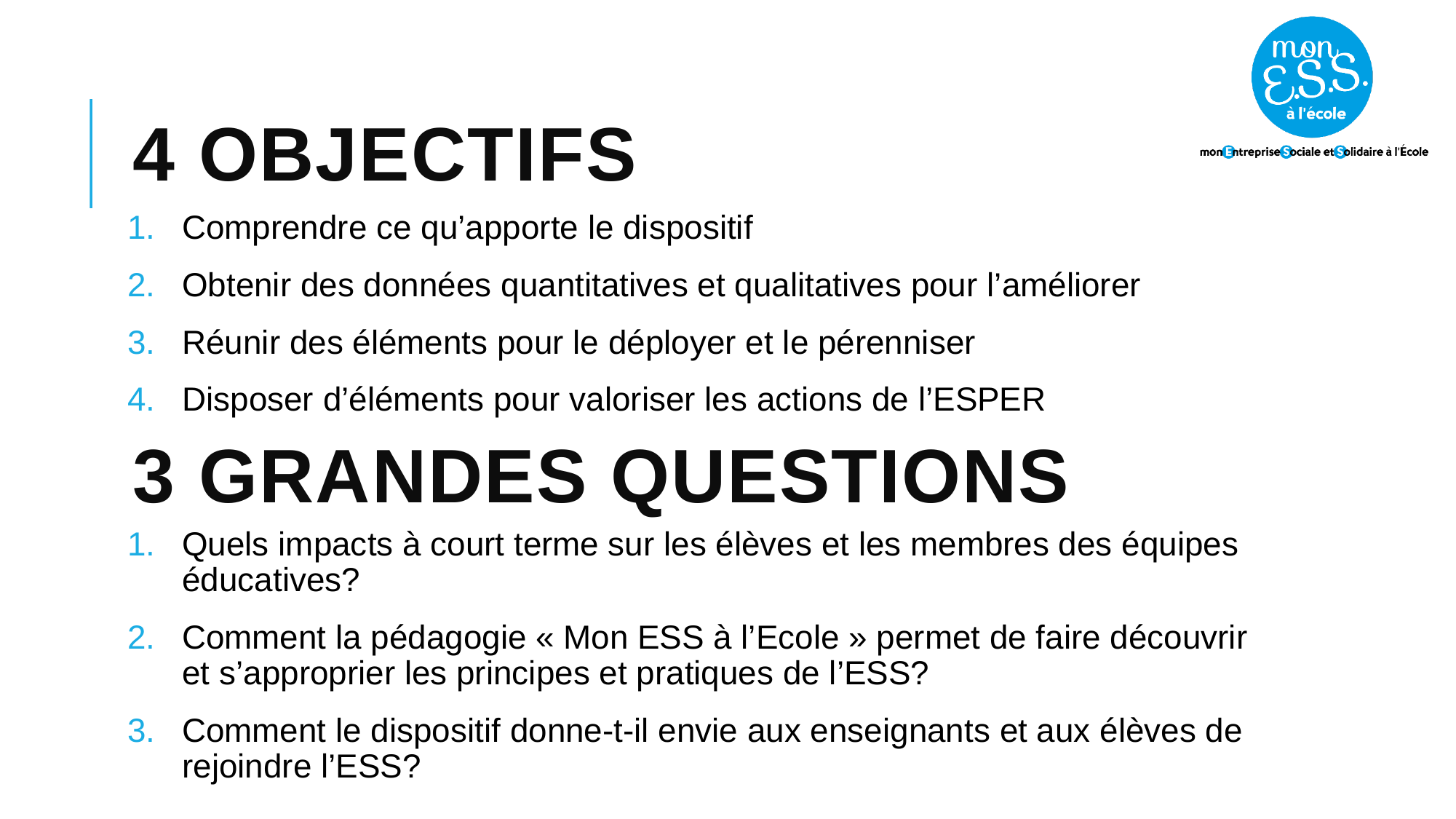

# 4 objectifs
Comprendre ce qu’apporte le dispositif
Obtenir des données quantitatives et qualitatives pour l’améliorer
Réunir des éléments pour le déployer et le pérenniser
Disposer d’éléments pour valoriser les actions de l’ESPER
3 grandes questions
Quels impacts à court terme sur les élèves et les membres des équipes éducatives?
Comment la pédagogie « Mon ESS à l’Ecole » permet de faire découvrir et s’approprier les principes et pratiques de l’ESS?
Comment le dispositif donne-t-il envie aux enseignants et aux élèves de rejoindre l’ESS?